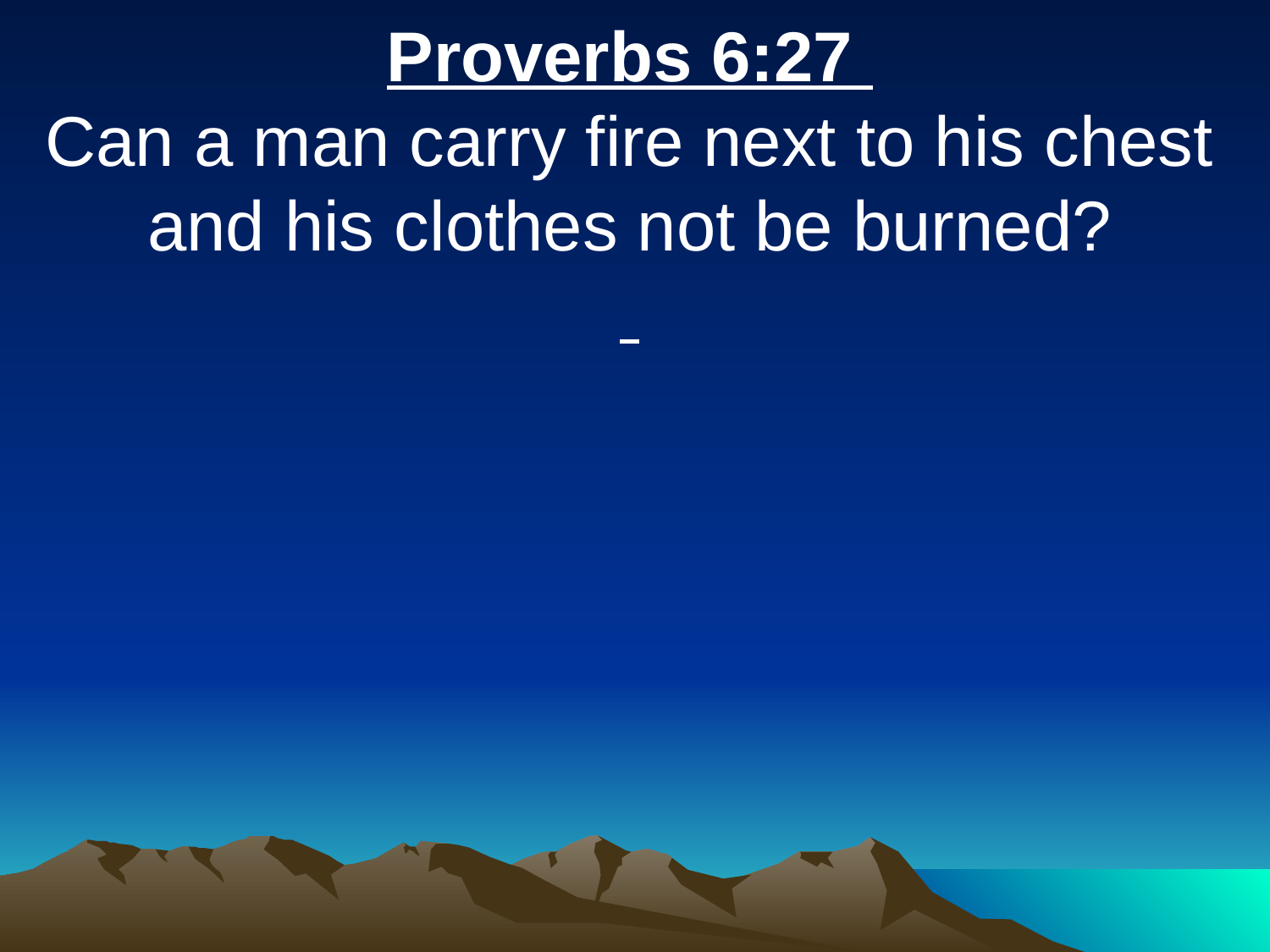

Proverbs 6:27
Can a man carry fire next to his chest and his clothes not be burned?